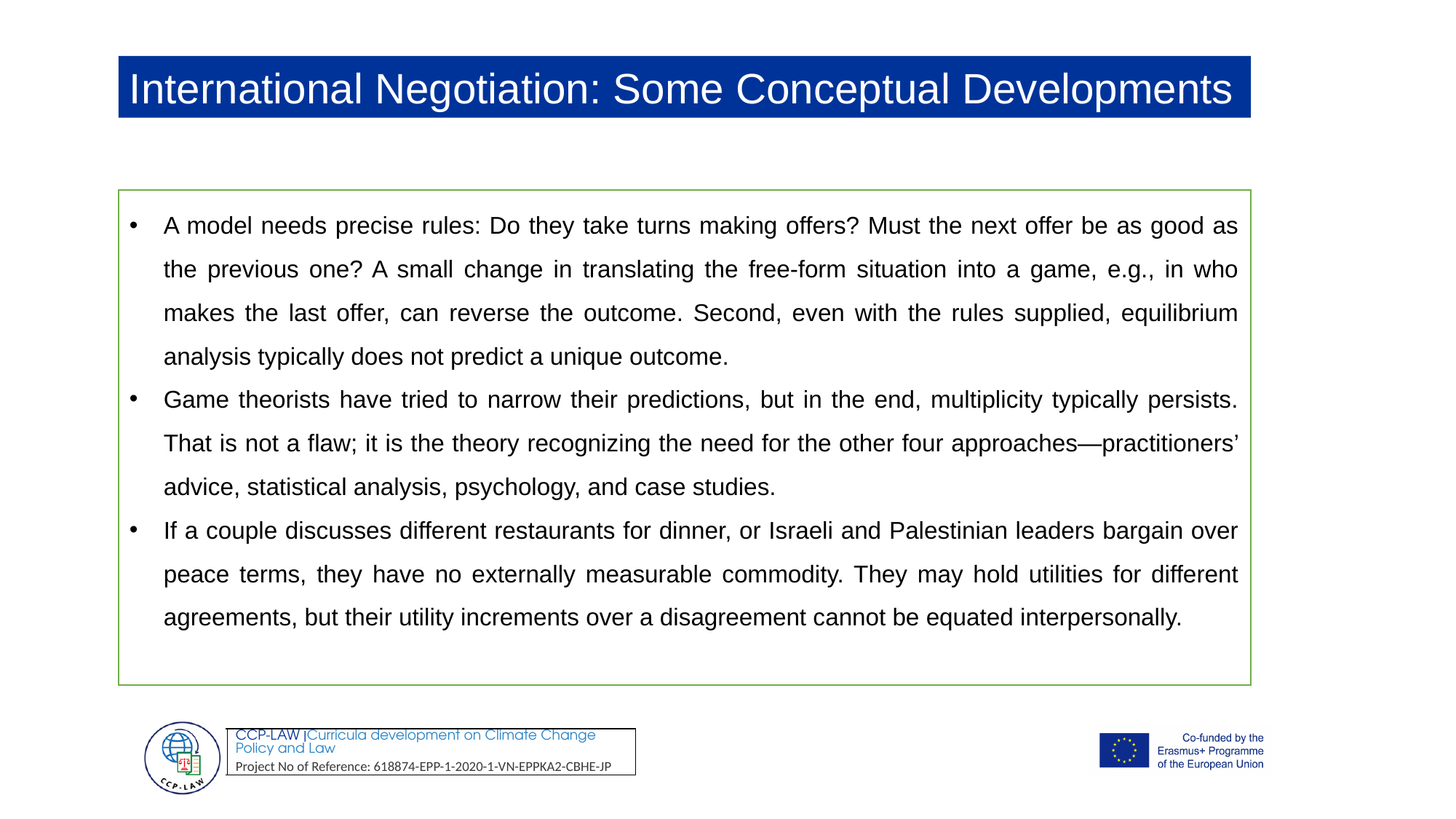

International Negotiation: Some Conceptual Developments
A model needs precise rules: Do they take turns making offers? Must the next offer be as good as the previous one? A small change in translating the free-form situation into a game, e.g., in who makes the last offer, can reverse the outcome. Second, even with the rules supplied, equilibrium analysis typically does not predict a unique outcome.
Game theorists have tried to narrow their predictions, but in the end, multiplicity typically persists. That is not a flaw; it is the theory recognizing the need for the other four approaches—practitioners’ advice, statistical analysis, psychology, and case studies.
If a couple discusses different restaurants for dinner, or Israeli and Palestinian leaders bargain over peace terms, they have no externally measurable commodity. They may hold utilities for different agreements, but their utility increments over a disagreement cannot be equated interpersonally.